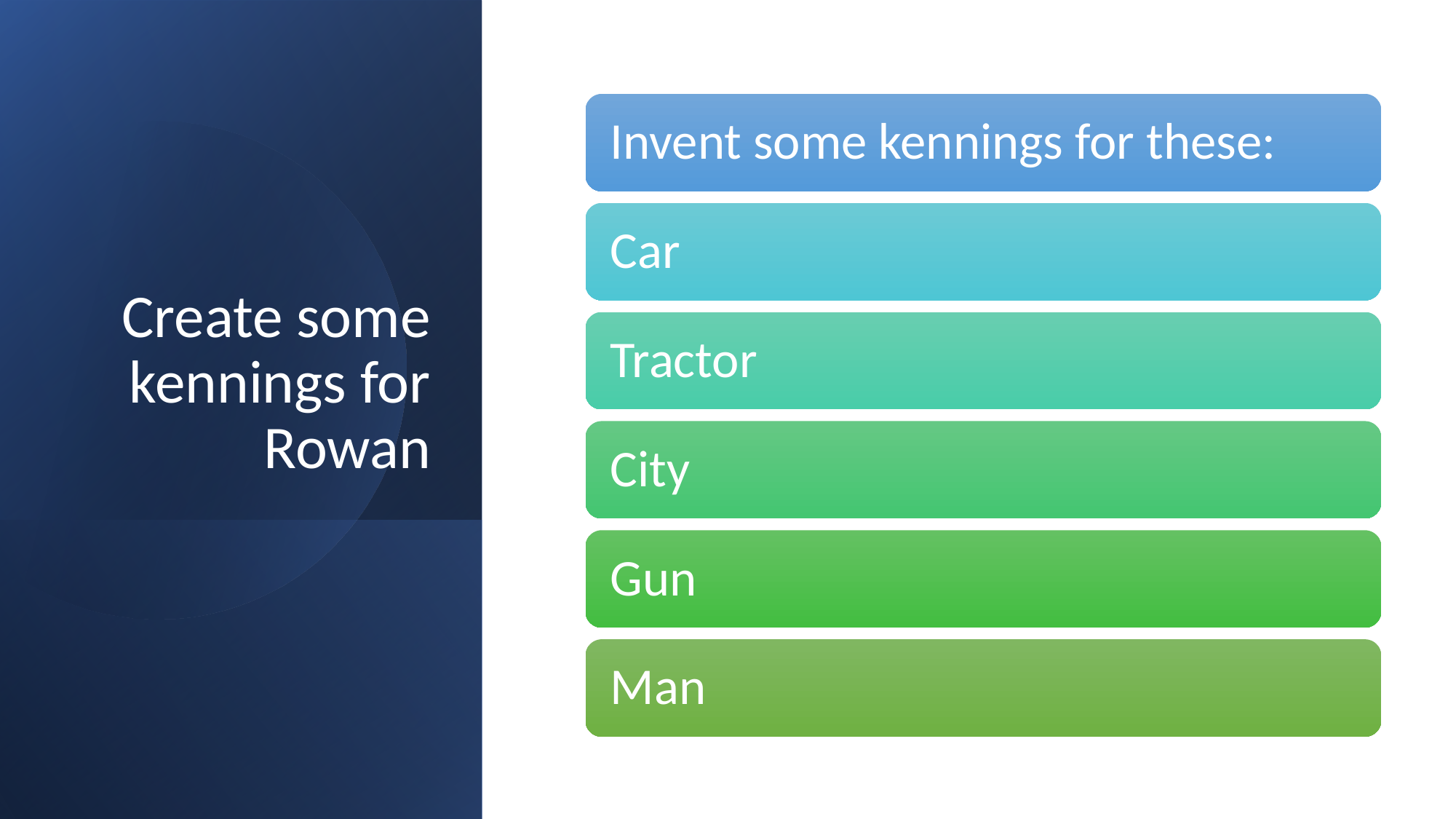

Invent some kennings for these:
Car
Tractor
City
Gun
Man

# Create some kennings for Rowan